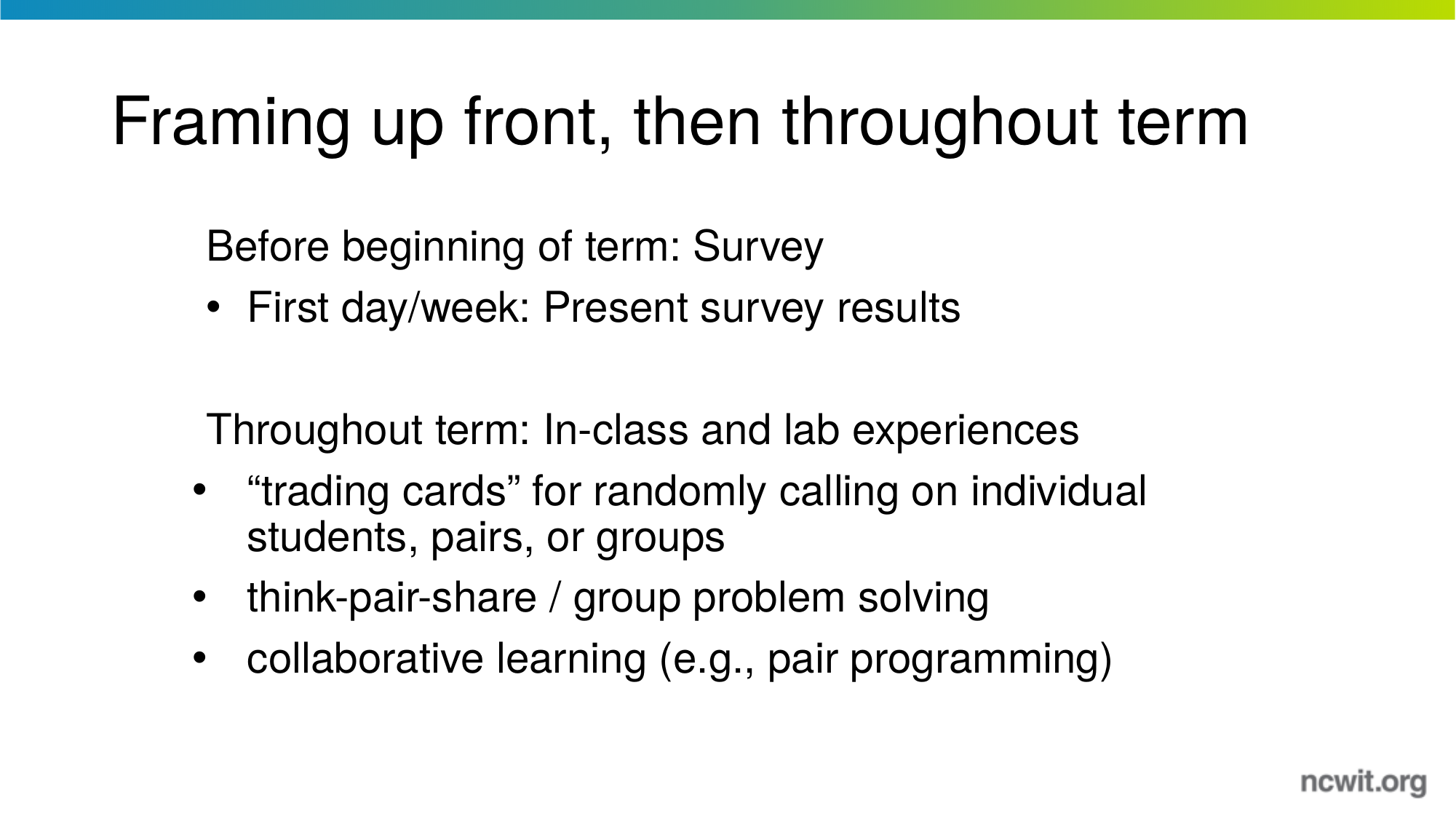

# Framing up front, then throughout term
Before beginning of term: Survey
First day/week: Present survey results

Throughout term: In-class and lab experiences
“trading cards” for randomly calling on individual students, pairs, or groups
think-pair-share / group problem solving
collaborative learning (e.g., pair programming)